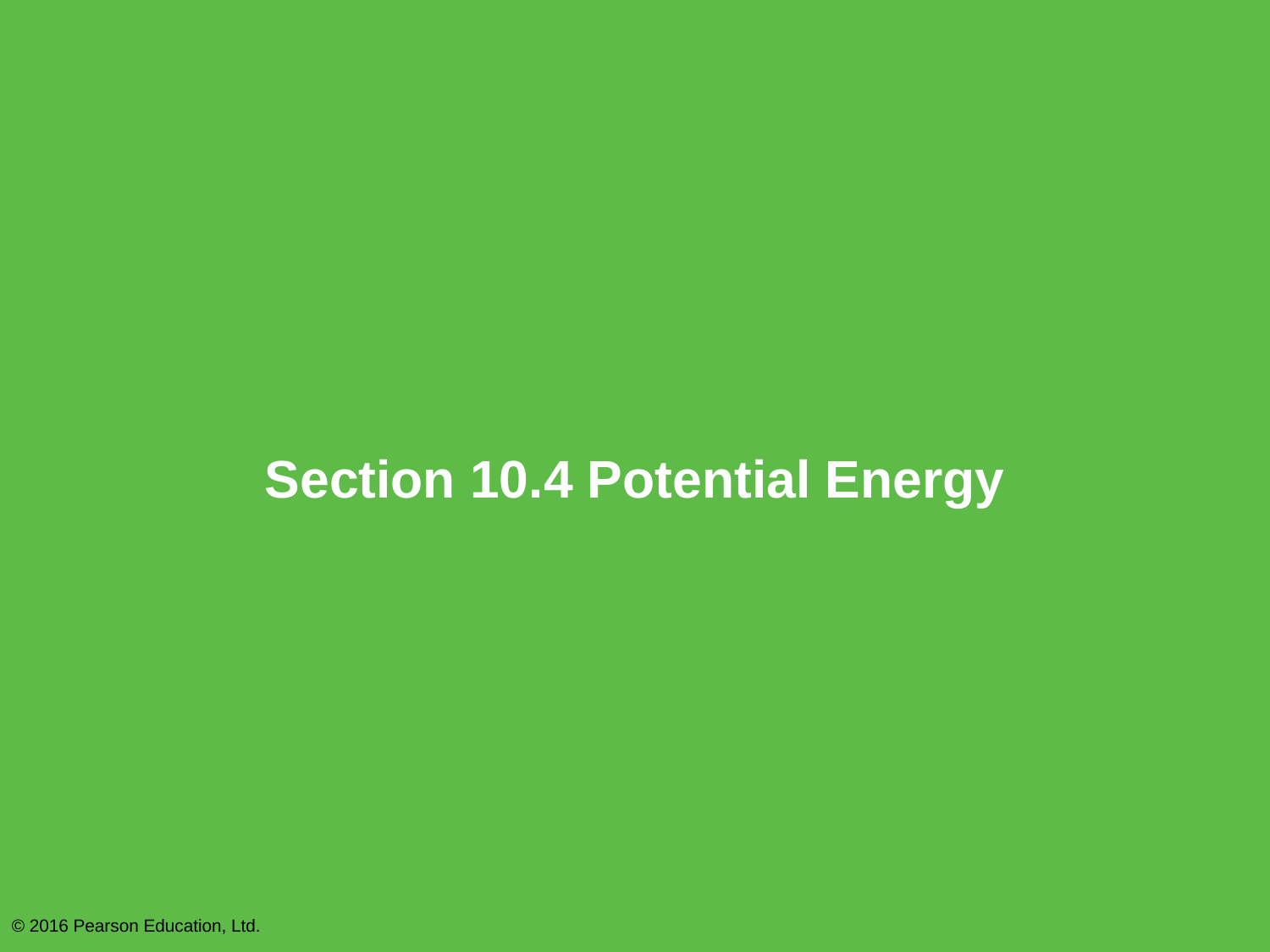

# Section 10.4 Potential Energy
© 2016 Pearson Education, Ltd.